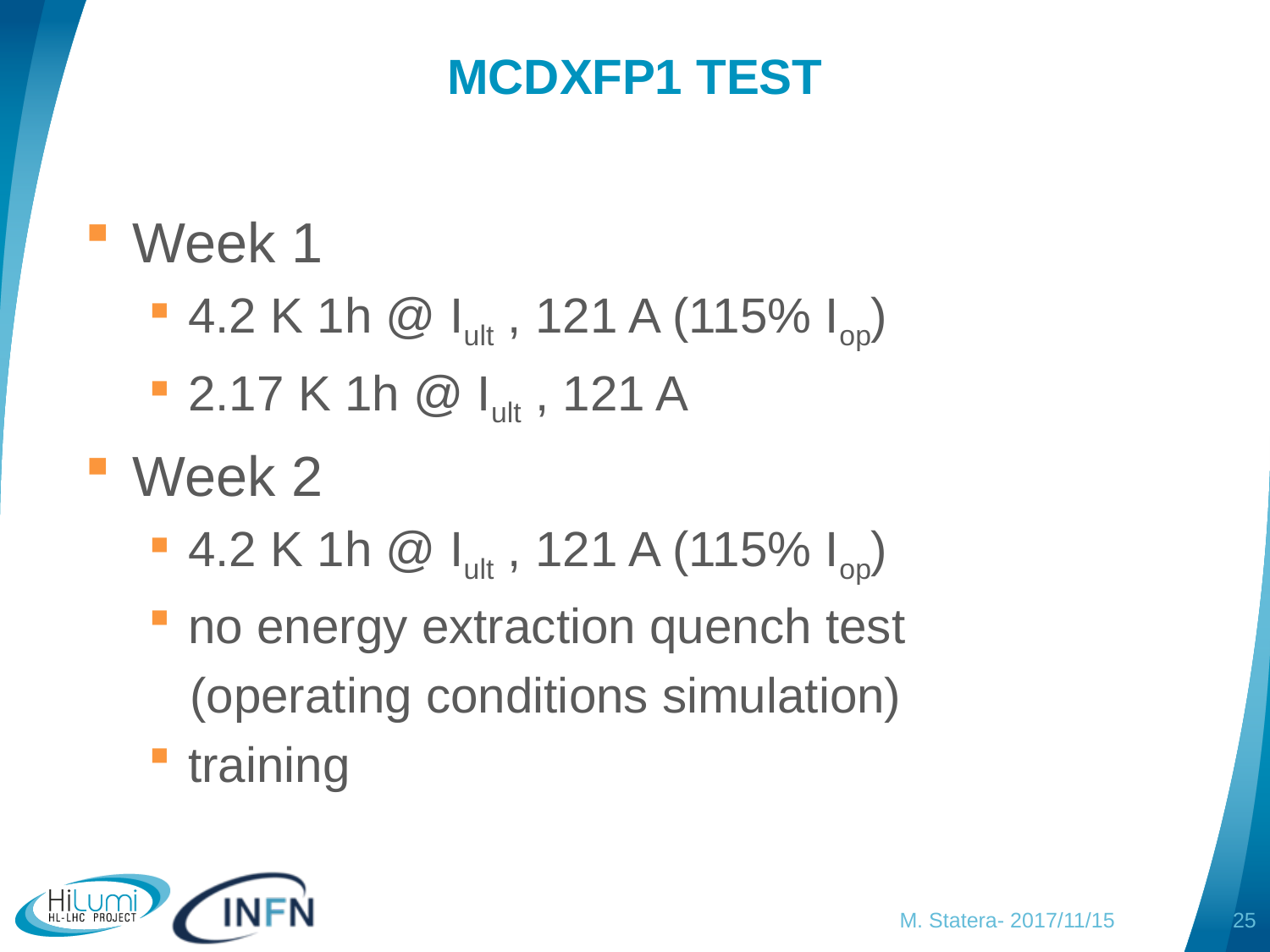

# MCDXFP1 TEST
Week 1
4.2 K 1h @ Iult , 121 A (115% Iop)
2.17 K 1h @ Iult , 121 A
Week 2
4.2 K 1h @ Iult , 121 A (115% Iop)
no energy extraction quench test
   (operating conditions simulation)
training

M. Statera- 2017/11/15
25